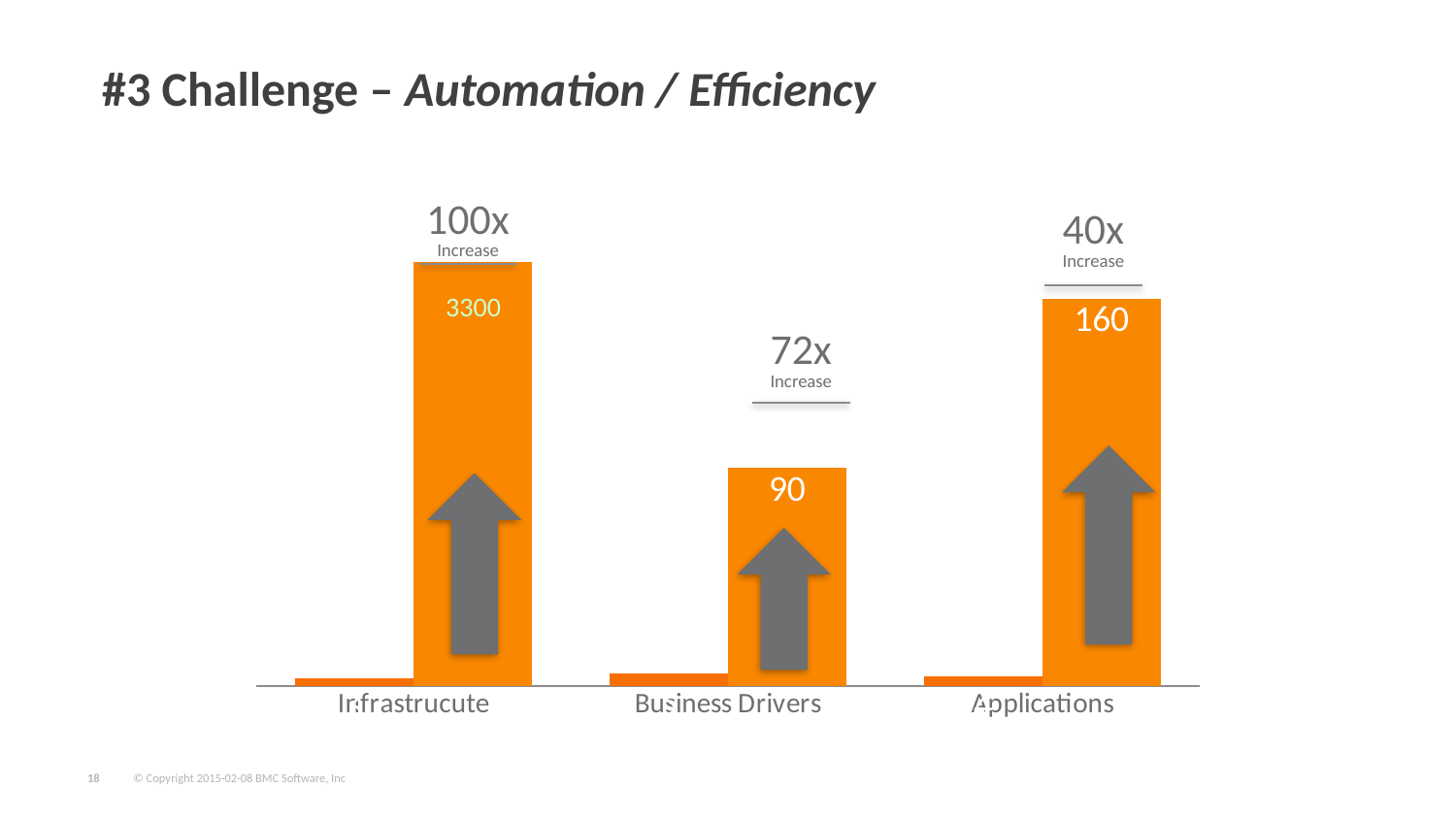

#3 Challenge – Automation / Efficiency

### Chart

| Category | Series 1 | Series 2 |
|---|---|---|
| Infrastrucute | 3.0 | 175.0 |
| Business Drivers | 5.0 | 90.0 |
| Applications | 4.0 | 160.0 |
100x
Increase

40x
Increase
3300

72x
Increase